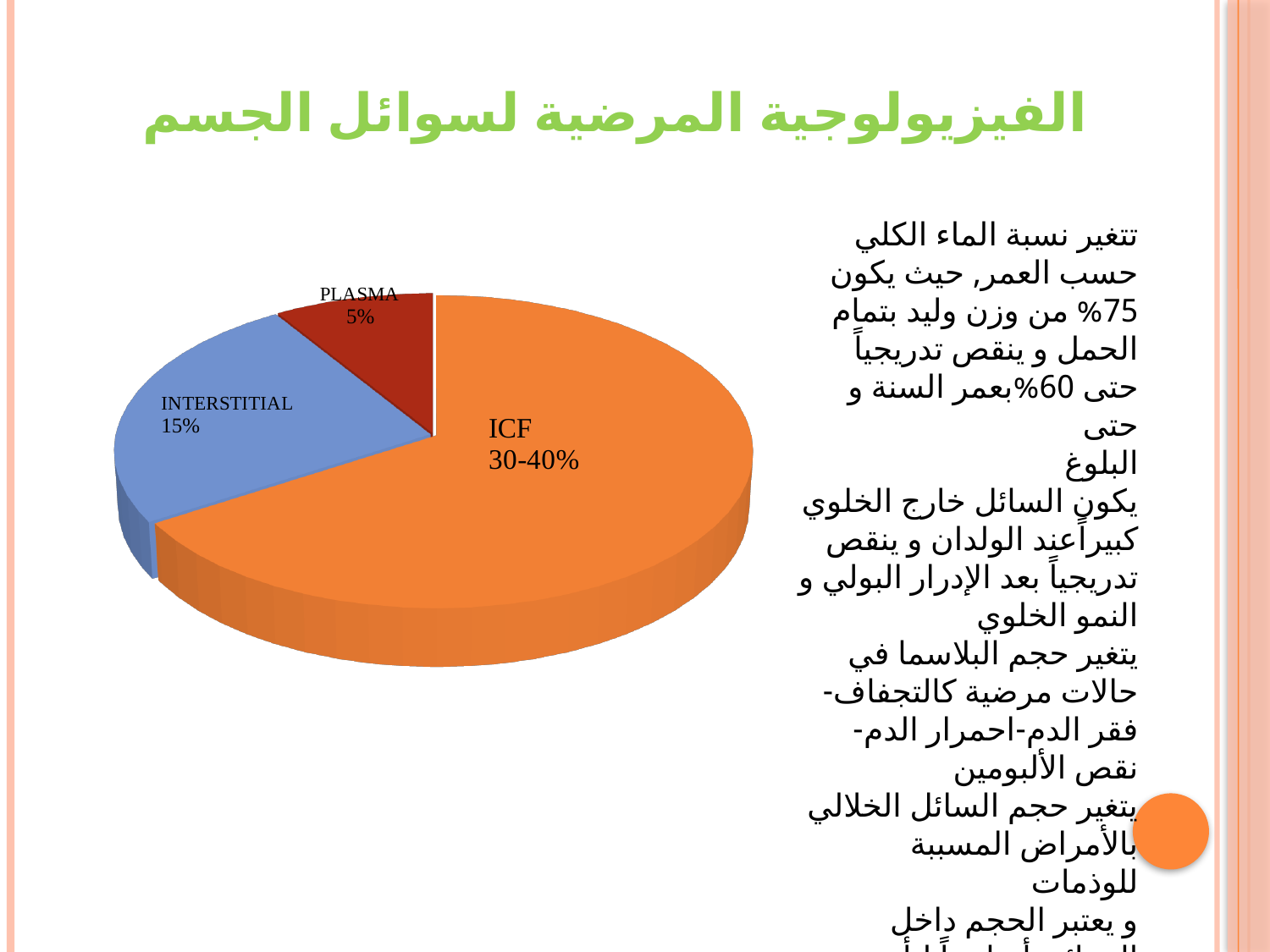

# الفيزيولوجية المرضية لسوائل الجسم

[unsupported chart]

تتغير نسبة الماء الكلي حسب العمر, حيث يكون 75% من وزن وليد بتمام الحمل و ينقص تدريجياً حتى 60%بعمر السنة و حتى
البلوغ
يكون السائل خارج الخلوي كبيراًعند الولدان و ينقص تدريجياً بعد الإدرار البولي و النمو الخلوي
يتغير حجم البلاسما في حالات مرضية كالتجفاف-فقر الدم-احمرار الدم-نقص الألبومين
يتغير حجم السائل الخلالي بالأمراض المسببة للوذمات
و يعتبر الحجم داخل الوعائي أساسياً لتأمين تروية جيدة للأنسجة